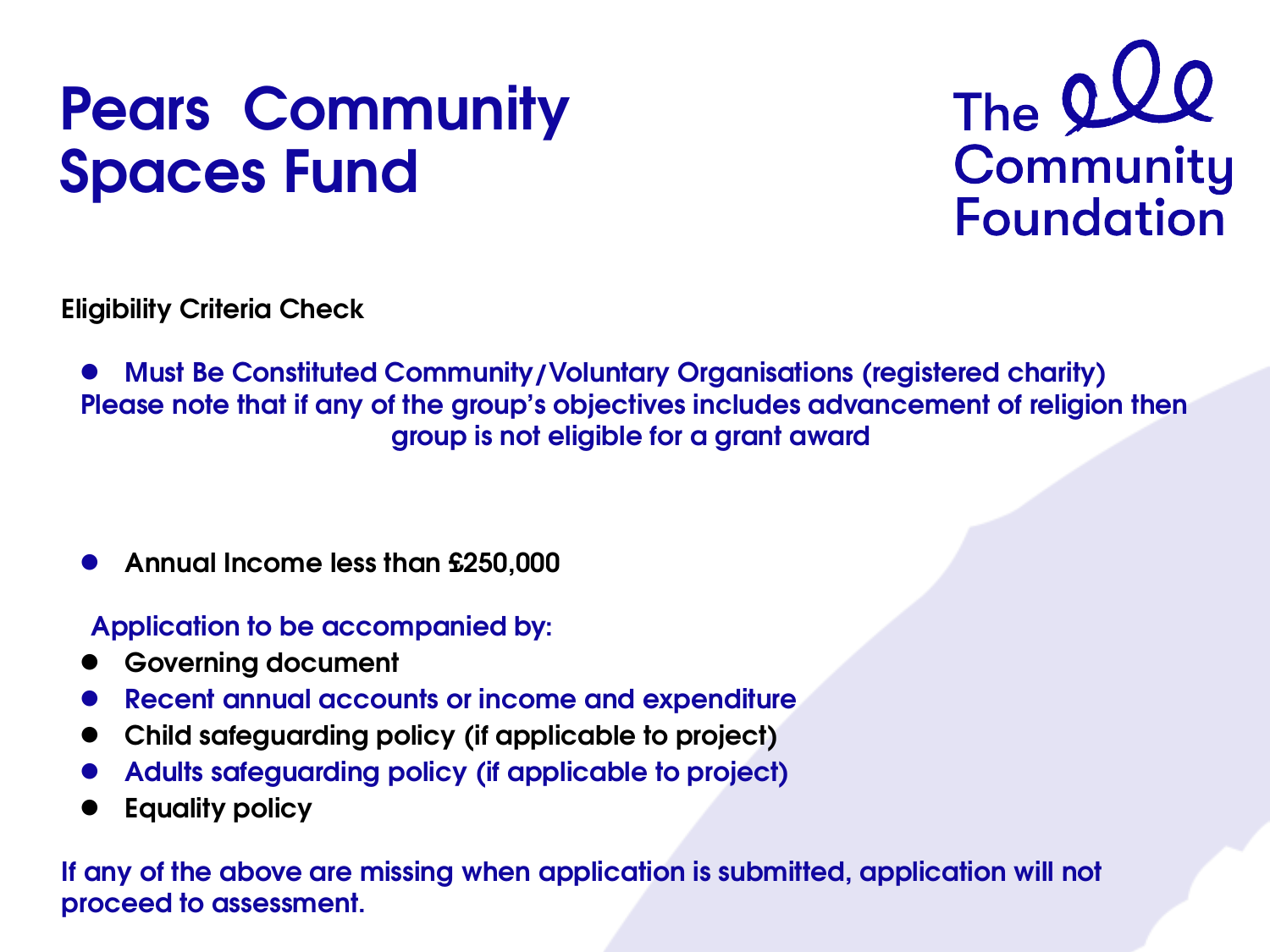

# Pears  Community Spaces Fund
Eligibility Criteria Check
Must Be Constituted Community/Voluntary Organisations (registered charity)
Please note that if any of the group’s objectives includes advancement of religion then group is not eligible for a grant award

Annual Income less than £250,000
    Application to be accompanied by:
Governing document
Recent annual accounts or income and expenditure
Child safeguarding policy (if applicable to project)
Adults safeguarding policy (if applicable to project)
Equality policy

If any of the above are missing when application is submitted, application will not proceed to assessment.